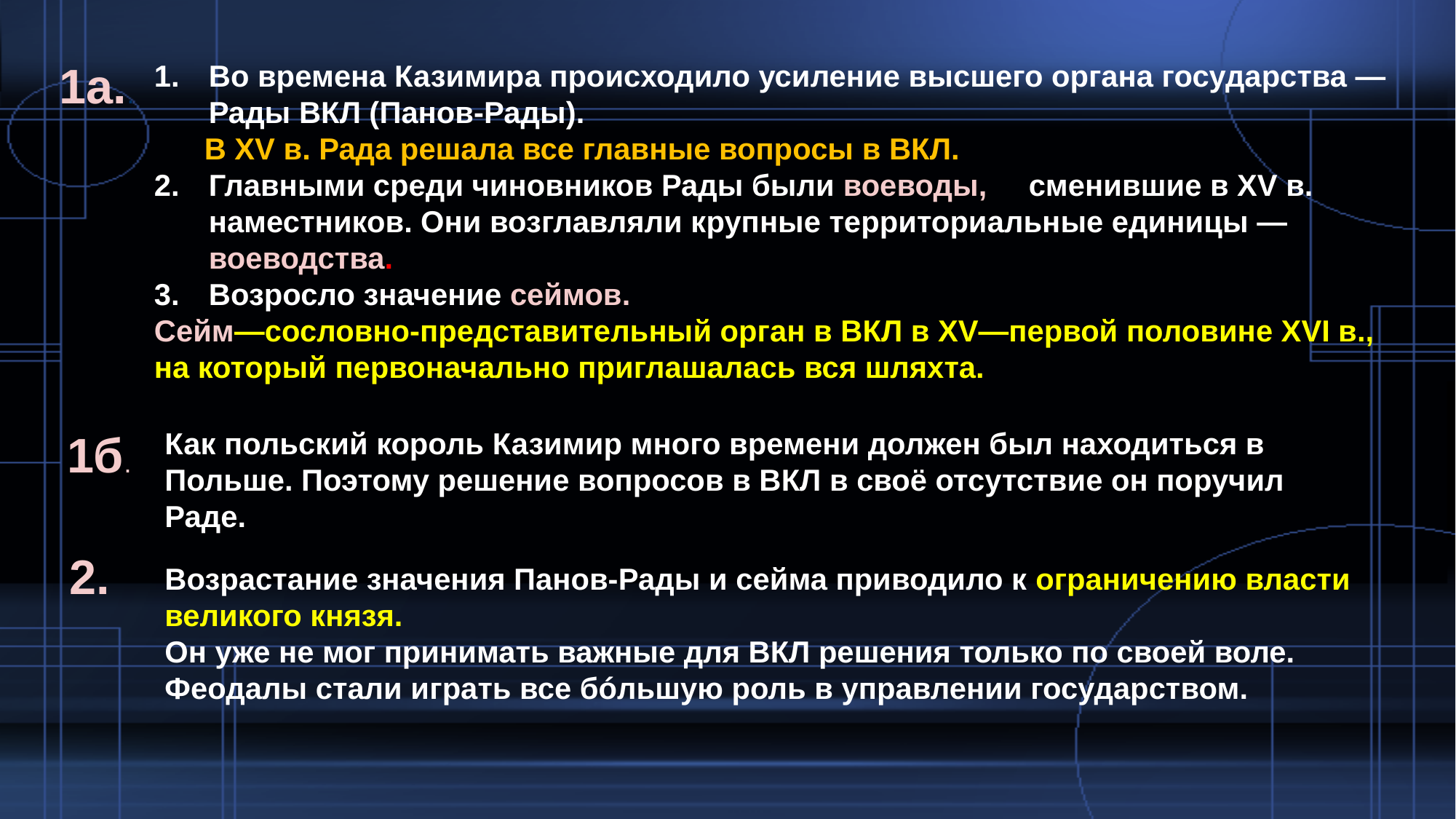

1а..
Во времена Казимира происходило усиление высшего органа государства — Рады ВКЛ (Панов-Рады).
      В XV в. Рада решала все главные вопросы в ВКЛ.
Главными среди чиновников Рады были воеводы,     сменившие в XV в. наместников. Они возглавляли крупные территориальные единицы — воеводства.
Возросло значение сеймов.
Сейм—сословно-представительный орган в ВКЛ в XV—первой половине XVI в., на который первоначально приглашалась вся шляхта.
1б.
Как польский король Казимир много времени должен был находиться в Польше. Поэтому решение вопросов в ВКЛ в своё отсутствие он поручил Раде.
2.
Возрастание значения Панов-Рады и сейма приводило к ограничению власти великого князя.
Он уже не мог принимать важные для ВКЛ решения только по своей воле.
Феодалы стали играть все бóльшую роль в управлении государством.